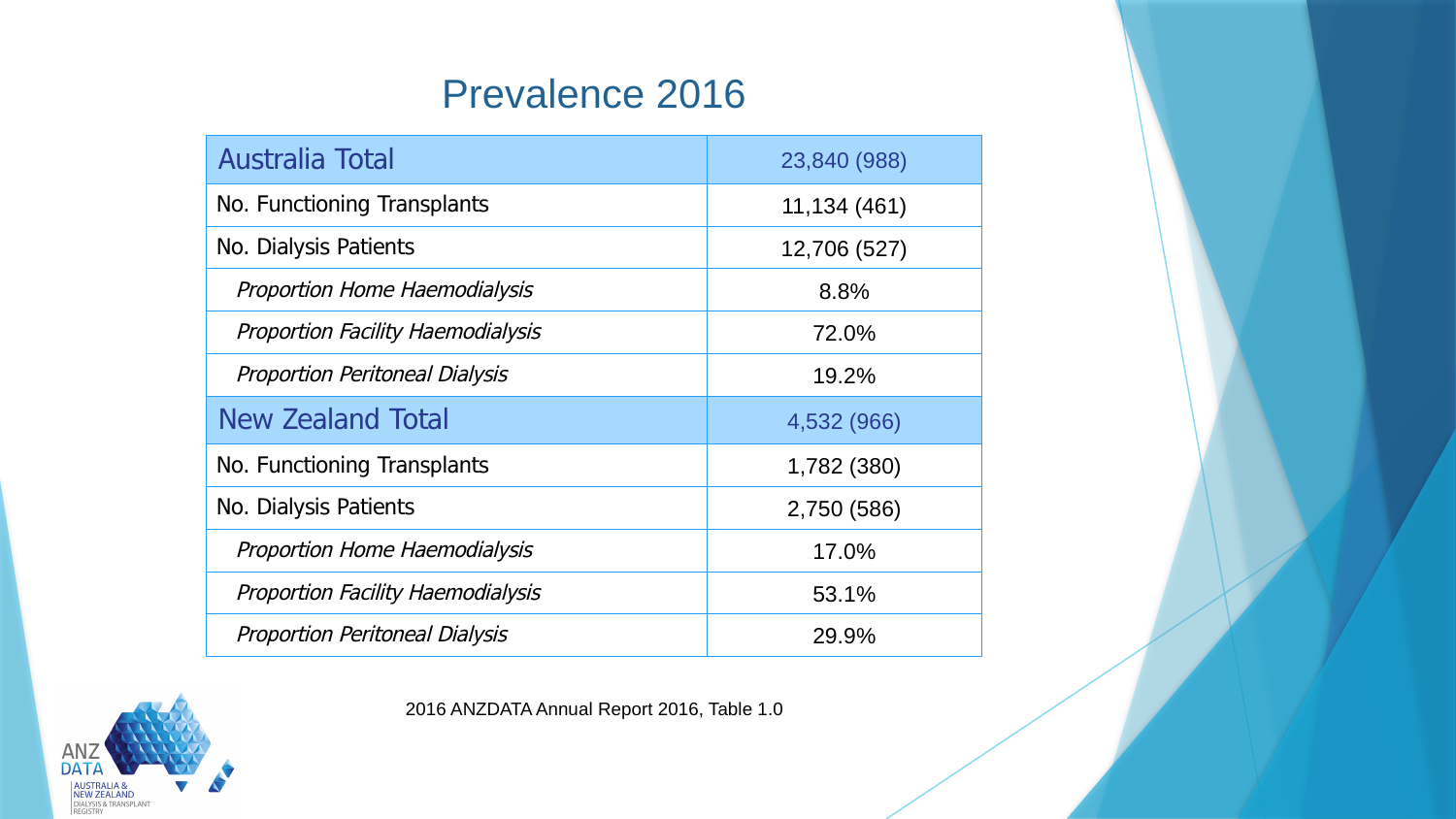

# Prevalence 2016
| Australia Total | 23,840 (988) |
| --- | --- |
| No. Functioning Transplants | 11,134 (461) |
| No. Dialysis Patients | 12,706 (527) |
| Proportion Home Haemodialysis | 8.8% |
| Proportion Facility Haemodialysis | 72.0% |
| Proportion Peritoneal Dialysis | 19.2% |
| New Zealand Total | 4,532 (966) |
| No. Functioning Transplants | 1,782 (380) |
| No. Dialysis Patients | 2,750 (586) |
| Proportion Home Haemodialysis | 17.0% |
| Proportion Facility Haemodialysis | 53.1% |
| Proportion Peritoneal Dialysis | 29.9% |
2016 ANZDATA Annual Report 2016, Table 1.0